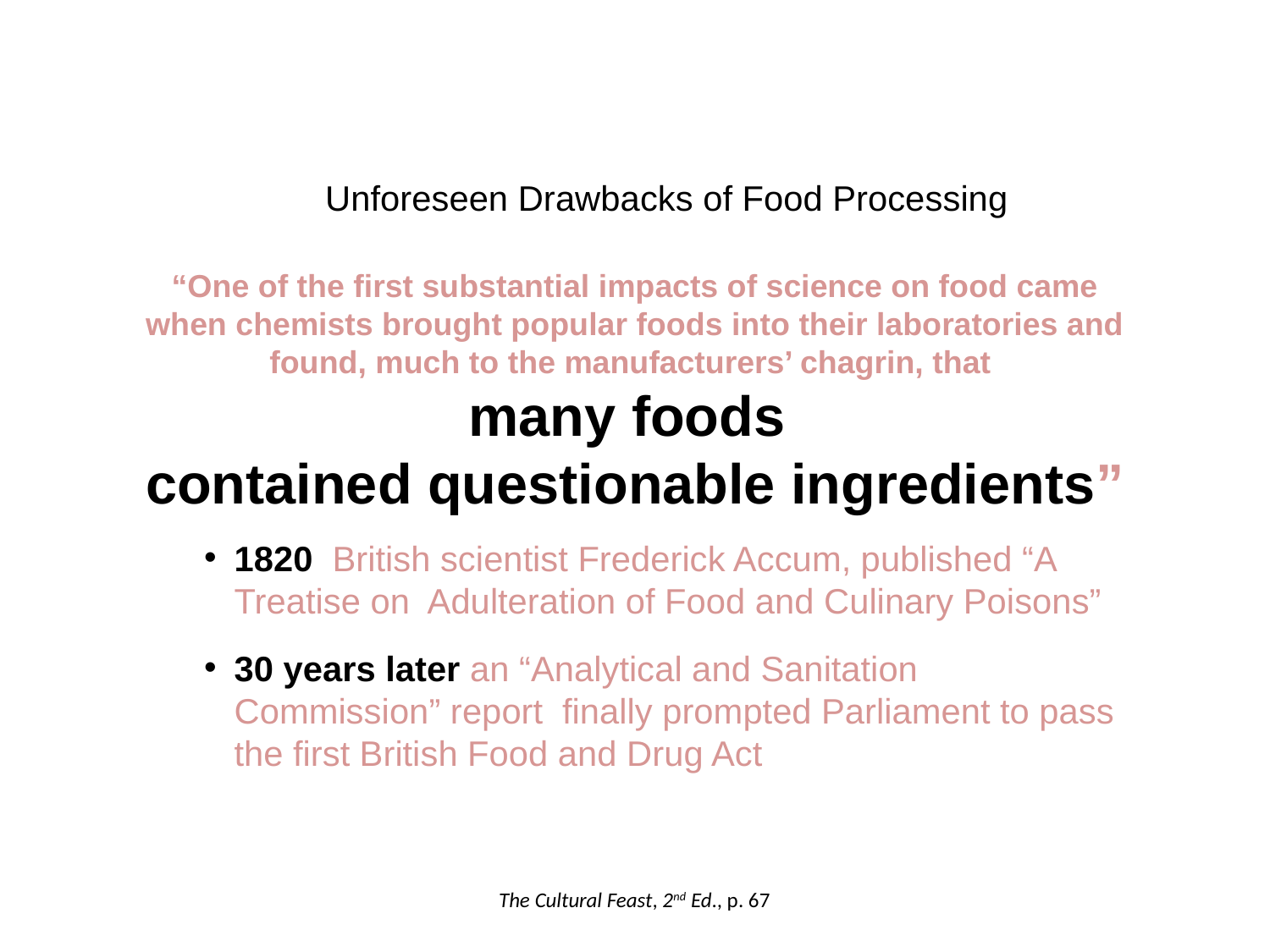

Unforeseen Drawbacks of Food Processing
“One of the first substantial impacts of science on food came when chemists brought popular foods into their laboratories and found, much to the manufacturers’ chagrin, that
many foods
contained questionable ingredients”

1820  British scientist Frederick Accum, published “A Treatise on  Adulteration of Food and Culinary Poisons”

30 years later an “Analytical and Sanitation Commission” report  finally prompted Parliament to pass the first British Food and Drug Act
The Cultural Feast, 2nd Ed., p. 67